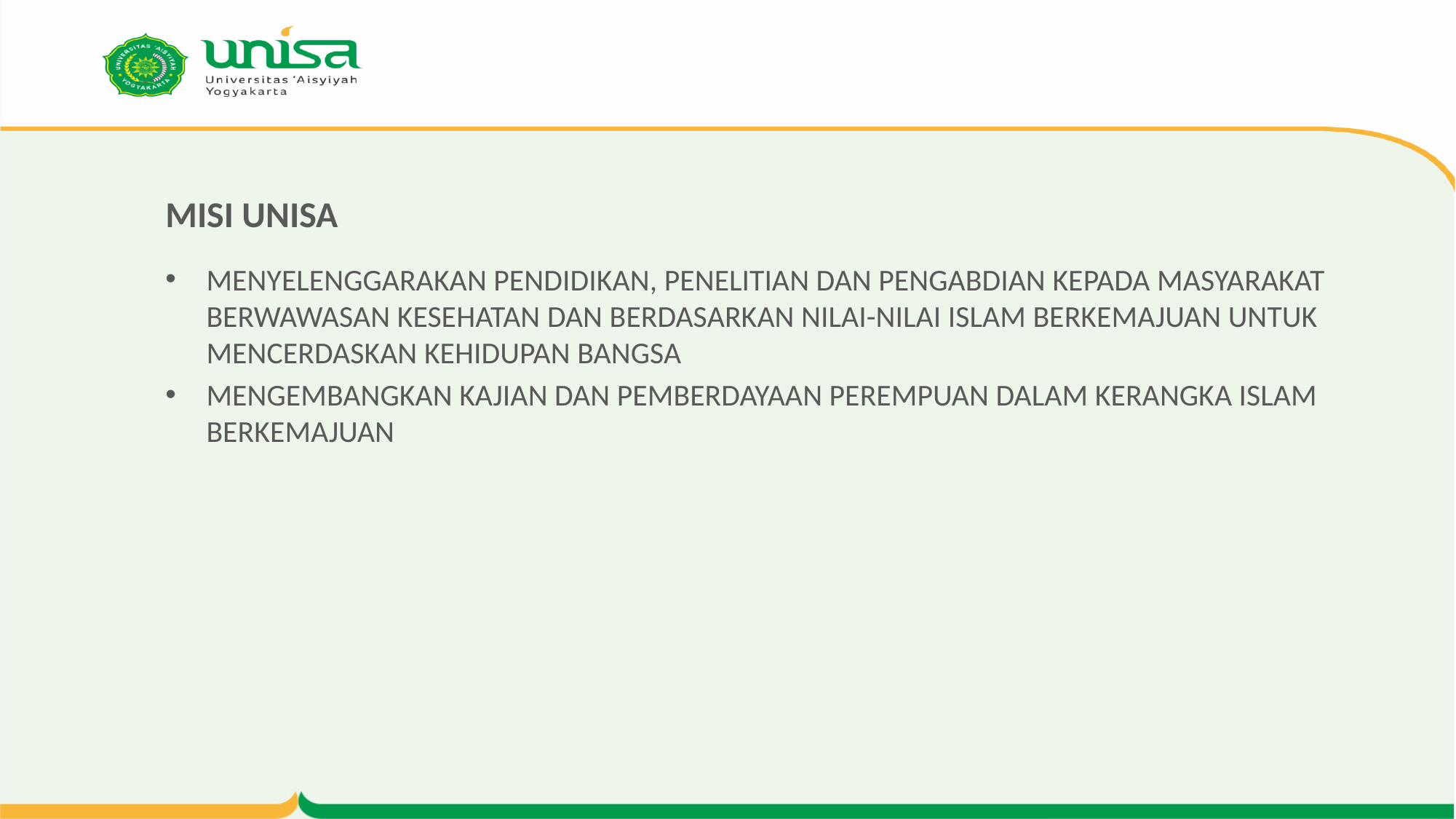

# MISI UNISA
MENYELENGGARAKAN PENDIDIKAN, PENELITIAN DAN PENGABDIAN KEPADA MASYARAKAT BERWAWASAN KESEHATAN DAN BERDASARKAN NILAI-NILAI ISLAM BERKEMAJUAN UNTUK MENCERDASKAN KEHIDUPAN BANGSA
MENGEMBANGKAN KAJIAN DAN PEMBERDAYAAN PEREMPUAN DALAM KERANGKA ISLAM BERKEMAJUAN